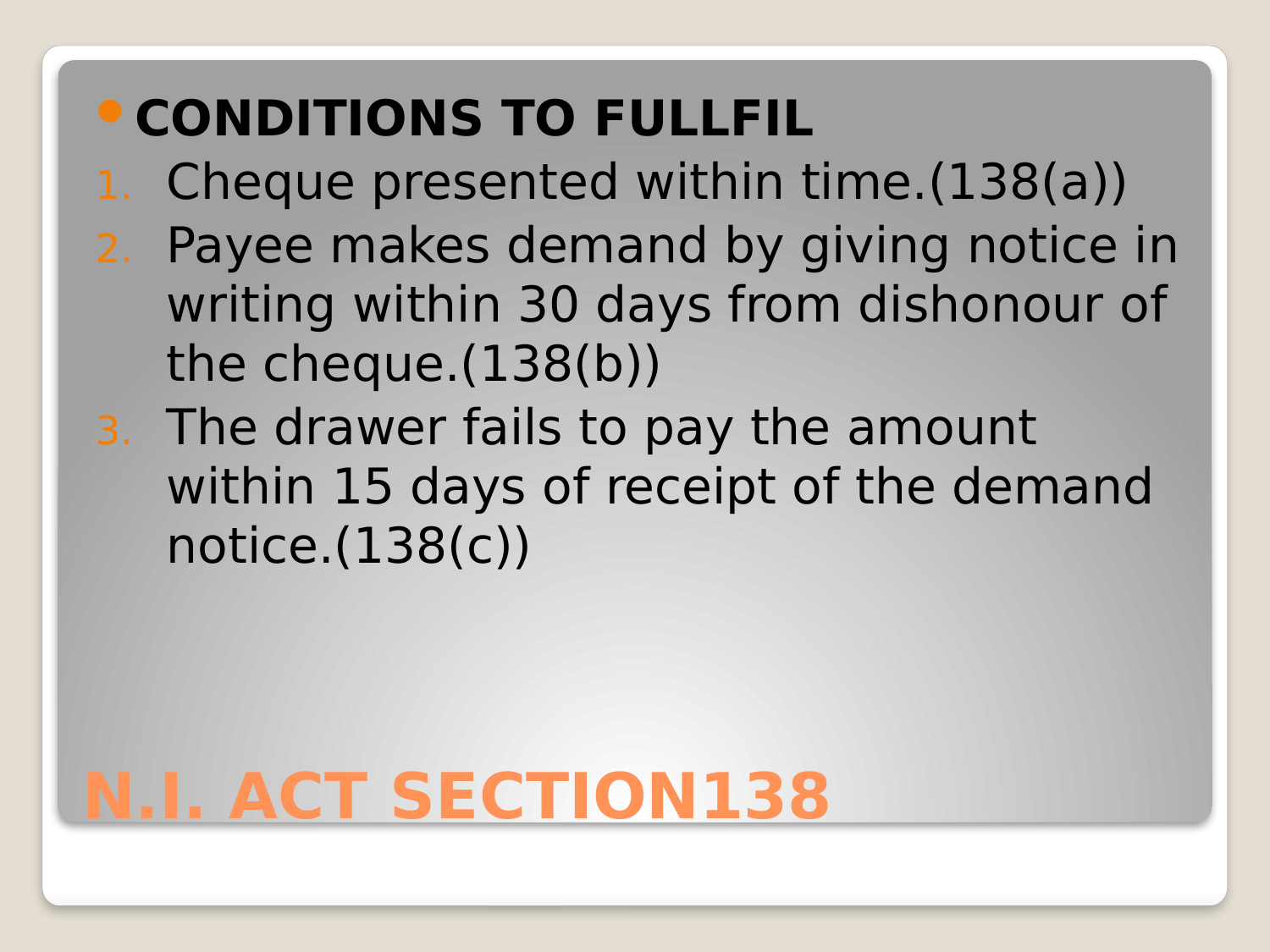

CONDITIONS TO FULLFIL
Cheque presented within time.(138(a))
Payee makes demand by giving notice in writing within 30 days from dishonour of the cheque.(138(b))
The drawer fails to pay the amount within 15 days of receipt of the demand notice.(138(c))
# N.I. ACT SECTION138